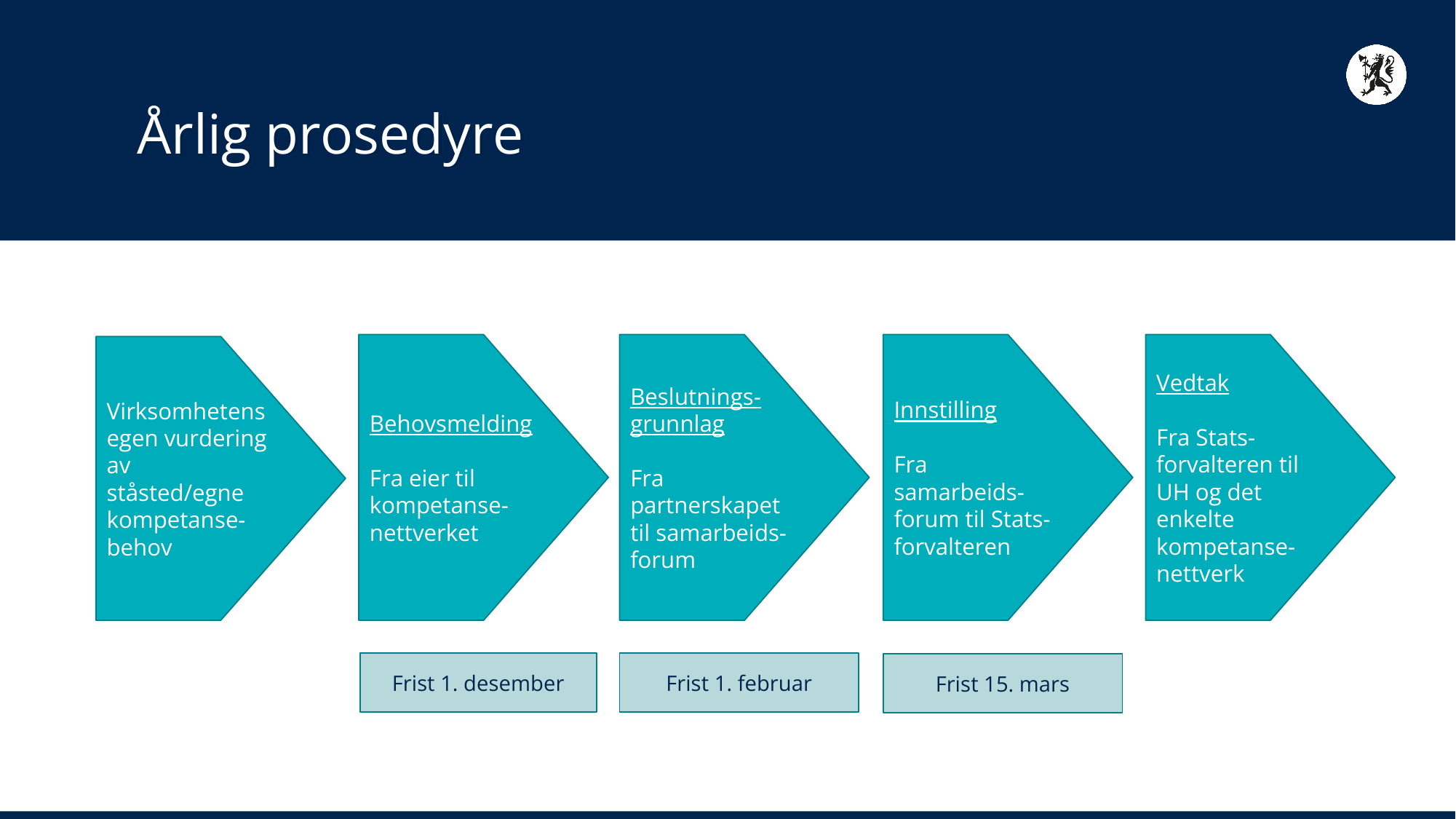

# Årlig prosedyre

Behovsmelding

Fra eier til kompetanse-nettverket

Beslutnings-grunnlag

Fra partnerskapet til samarbeids-forum

Innstilling

Fra samarbeids-forum til Stats-forvalteren

Vedtak

Fra Stats-forvalteren til UH og det enkelte kompetanse-nettverk

Virksomhetens egen vurdering av ståsted/egne kompetanse-behov
Frist 1. desember
Frist 1. februar
Frist 15. mars